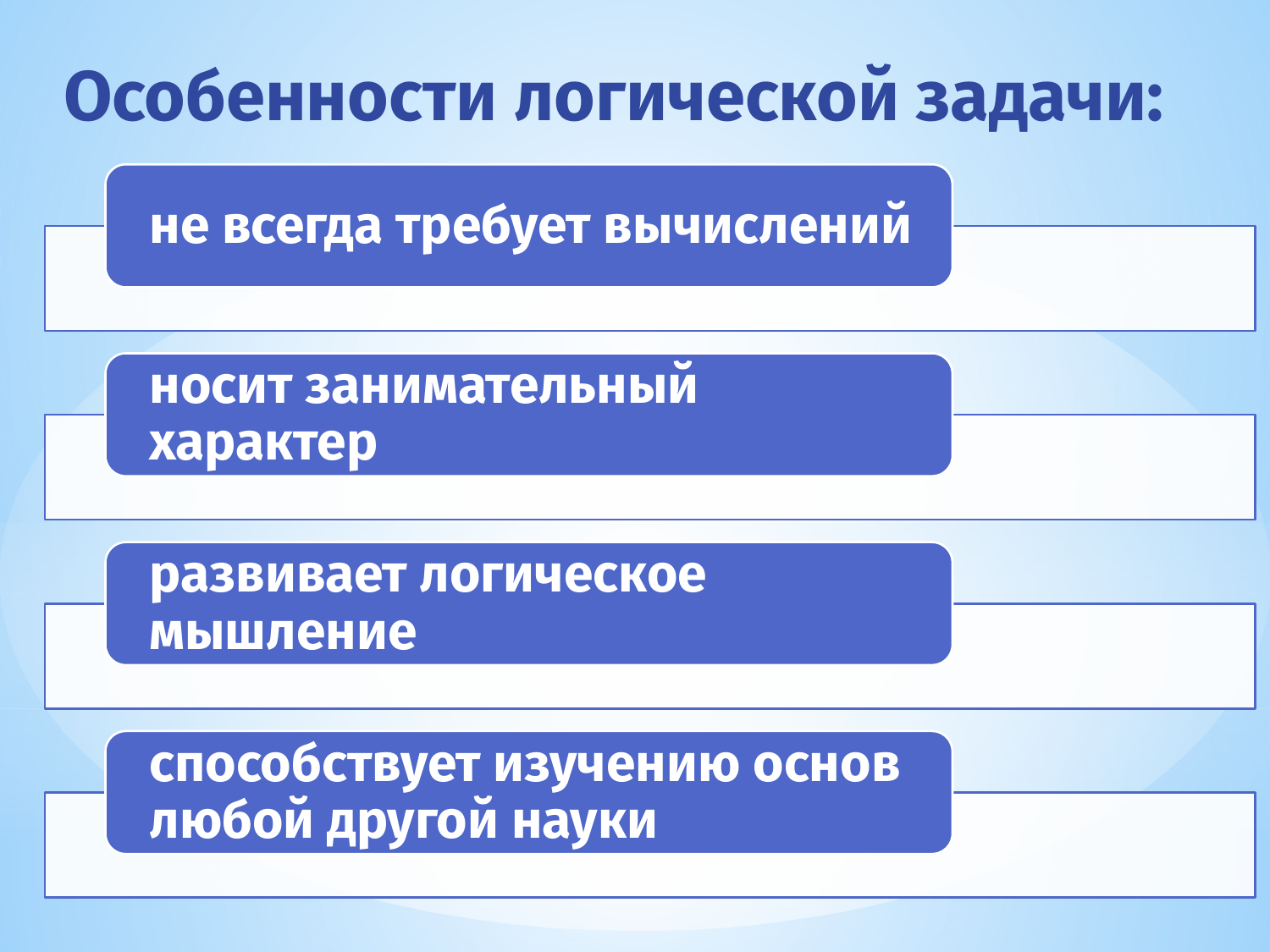

Особенности логической задачи:
не всегда требует вычислений
носит занимательный характер
развивает логическое мышление
способствует изучению основ любой другой науки